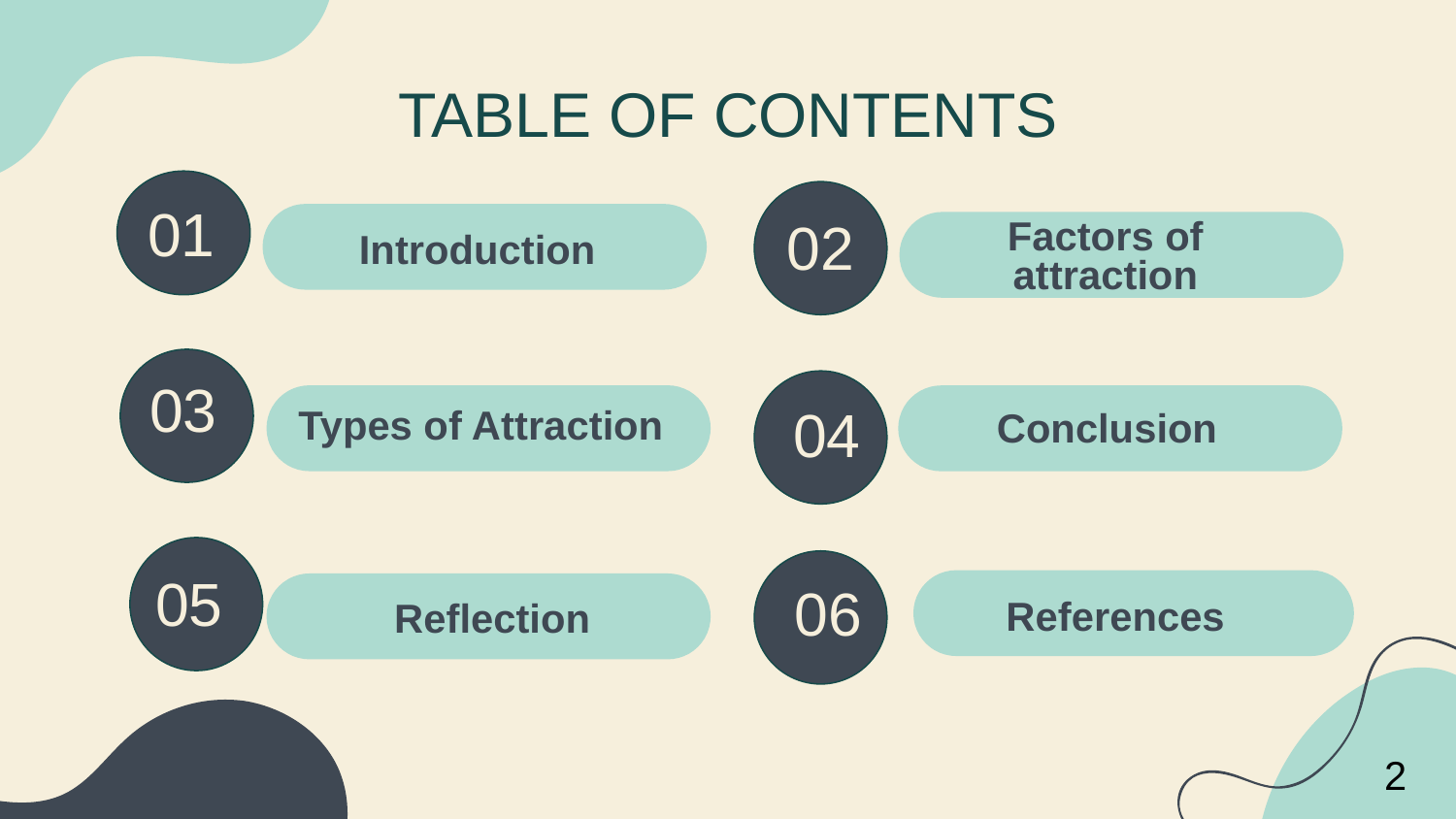

# TABLE OF CONTENTS

02
Factors of attraction

01
Introduction

03

04
Types of Attraction

Conclusion
04

05

06

References
Reflection
2